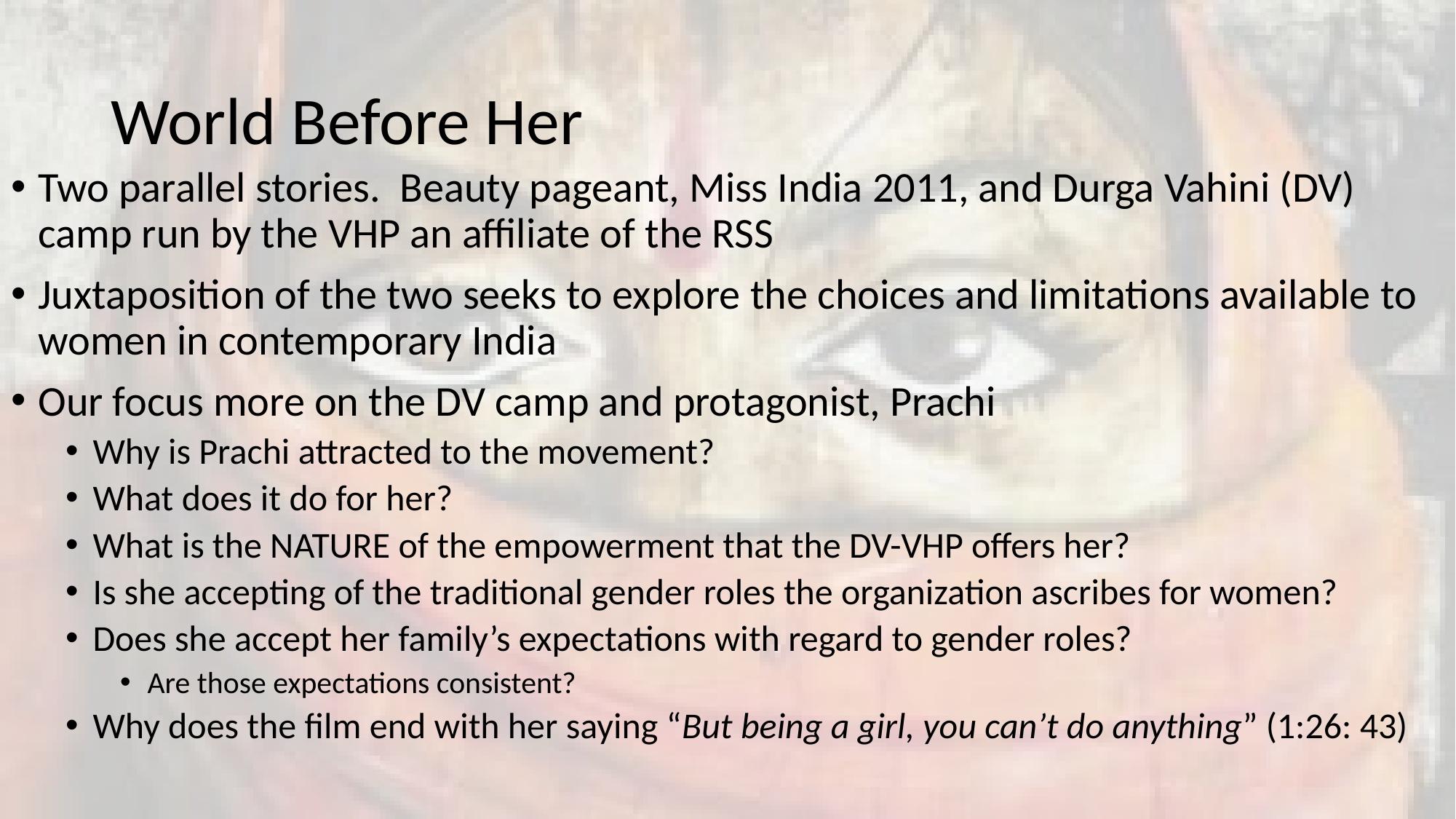

# World Before Her
Two parallel stories.  Beauty pageant, Miss India 2011, and Durga Vahini (DV) camp run by the VHP an affiliate of the RSS
Juxtaposition of the two seeks to explore the choices and limitations available to women in contemporary India
Our focus more on the DV camp and protagonist, Prachi
Why is Prachi attracted to the movement?
What does it do for her?
What is the NATURE of the empowerment that the DV-VHP offers her?
Is she accepting of the traditional gender roles the organization ascribes for women?
Does she accept her family’s expectations with regard to gender roles?
Are those expectations consistent?
Why does the film end with her saying “But being a girl, you can’t do anything” (1:26: 43)